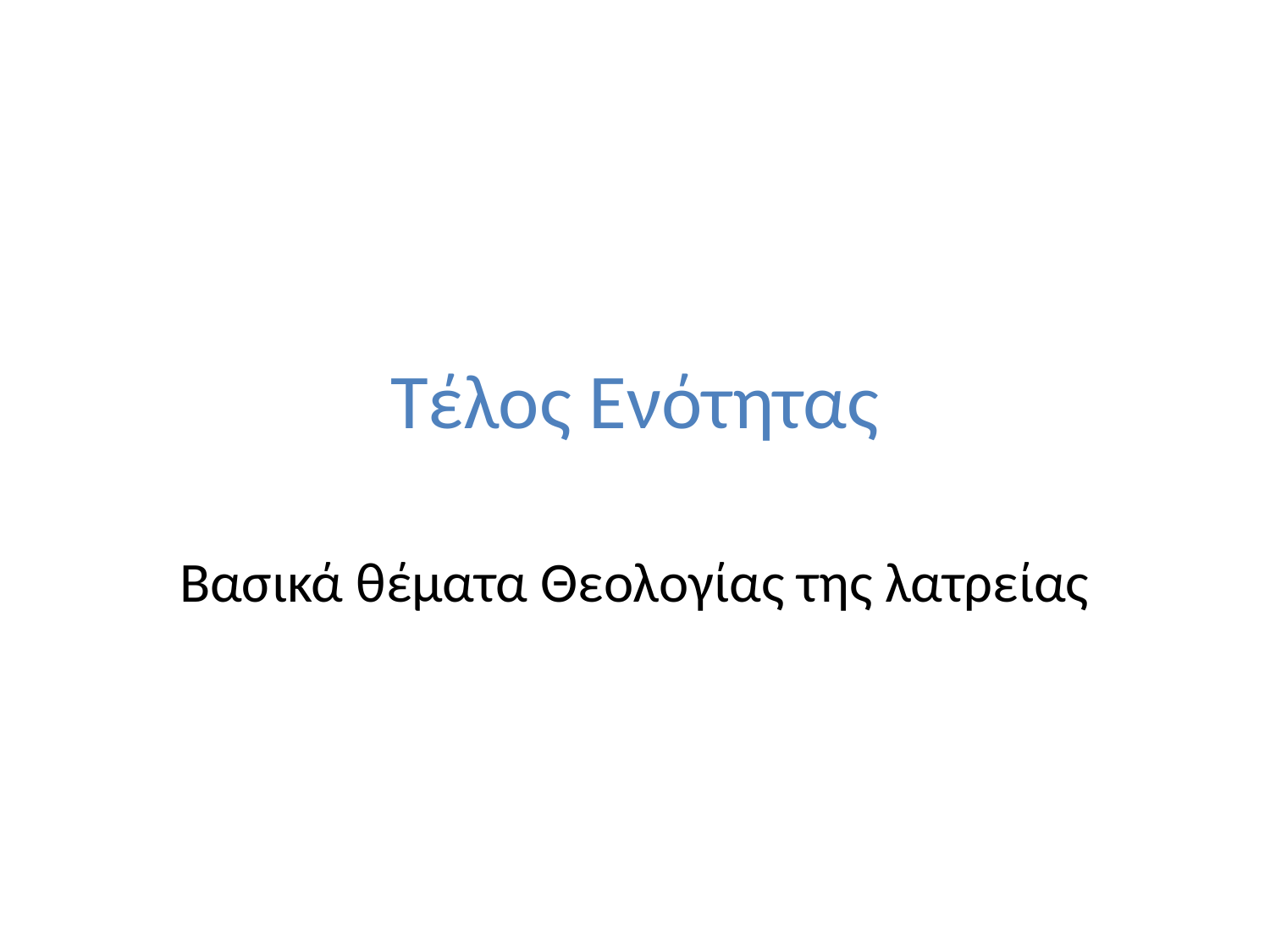

# Τέλος Ενότητας
Βασικά θέματα Θεολογίας της λατρείας